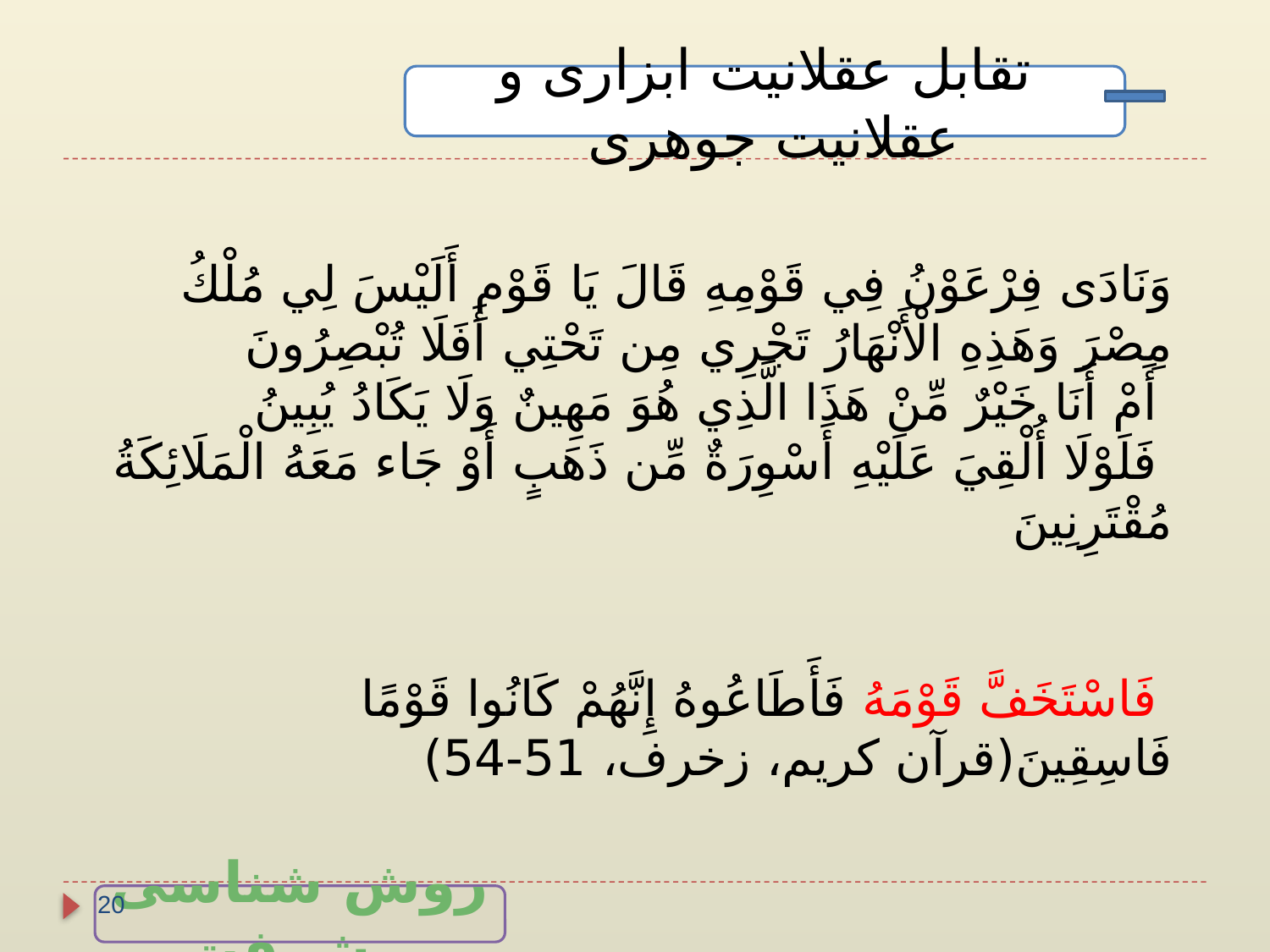

تقابل عقلانیت ابزاری و عقلانیت جوهری

وَنَادَى فِرْعَوْنُ فِي قَوْمِهِ قَالَ يَا قَوْمِ أَلَيْسَ لِي مُلْكُ مِصْرَ وَهَذِهِ الْأَنْهَارُ تَجْرِي مِن تَحْتِي أَفَلَا تُبْصِرُونَ
 أَمْ أَنَا خَيْرٌ مِّنْ هَذَا الَّذِي هُوَ مَهِينٌ وَلَا يَكَادُ يُبِينُ
 فَلَوْلَا أُلْقِيَ عَلَيْهِ أَسْوِرَةٌ مِّن ذَهَبٍ أَوْ جَاء مَعَهُ الْمَلَائِكَةُ مُقْتَرِنِينَ

 فَاسْتَخَفَّ قَوْمَهُ فَأَطَاعُوهُ إِنَّهُمْ كَانُوا قَوْمًا فَاسِقِينَ(قرآن کریم، زخرف، 51-54)

20
روش شناسی پیشرفت